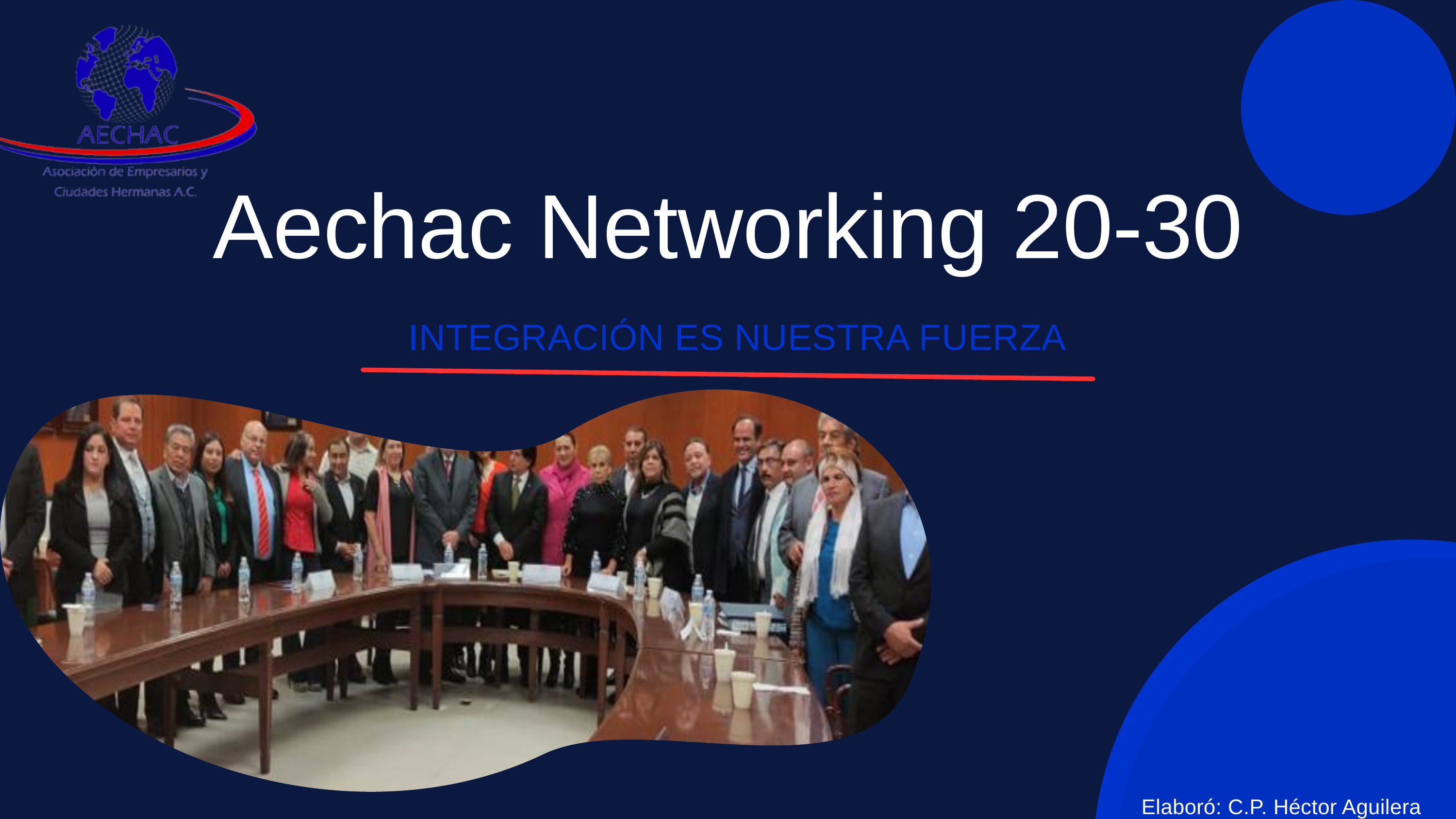

Aechac Networking 20-30
INTEGRACIÓN ES NUESTRA FUERZA

Elaboró: C.P. Héctor Aguilera Camacho